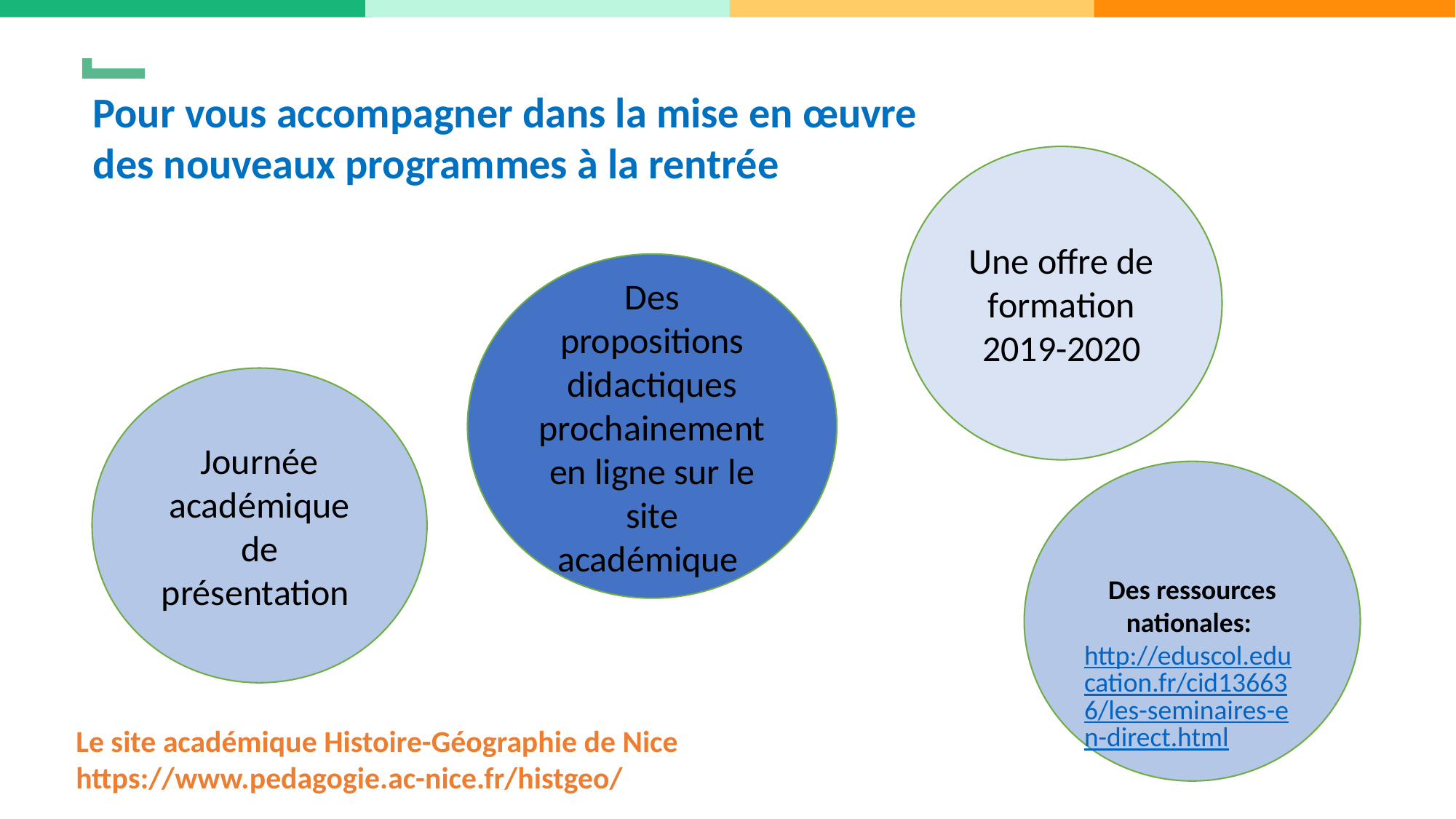

Pour vous accompagner dans la mise en œuvre
des nouveaux programmes à la rentrée
Une offre de formation 2019-2020
Des propositions didactiques prochainement en ligne sur le site académique
Journée académique de présentation
Des ressources nationales: http://eduscol.education.fr/cid136636/les-seminaires-en-direct.html
Le site académique Histoire-Géographie de Nice
https://www.pedagogie.ac-nice.fr/histgeo/